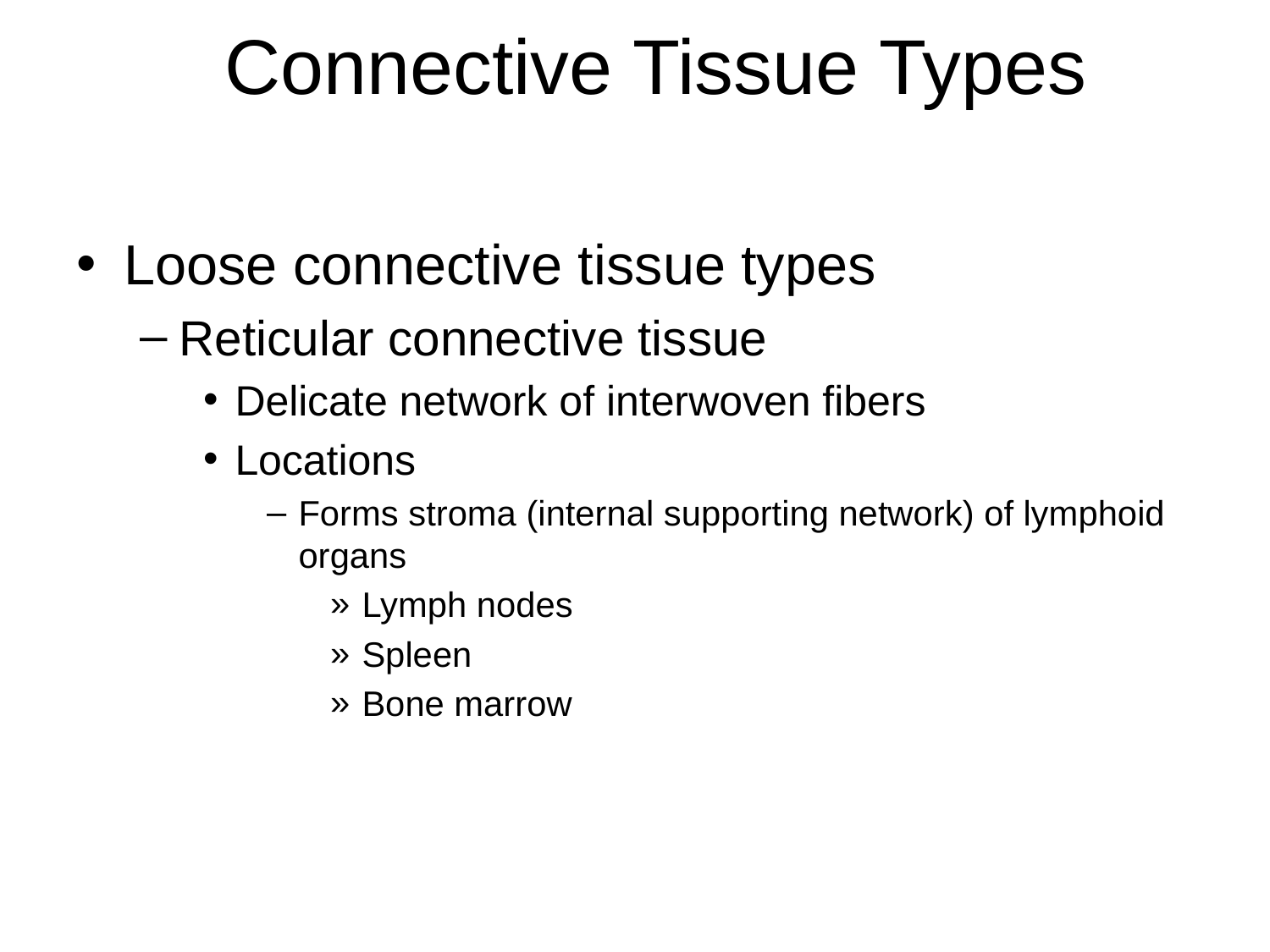

Loose connective tissue types
Reticular connective tissue
Delicate network of interwoven fibers
Locations
Forms stroma (internal supporting network) of lymphoid organs
Lymph nodes
Spleen
Bone marrow
Connective Tissue Types